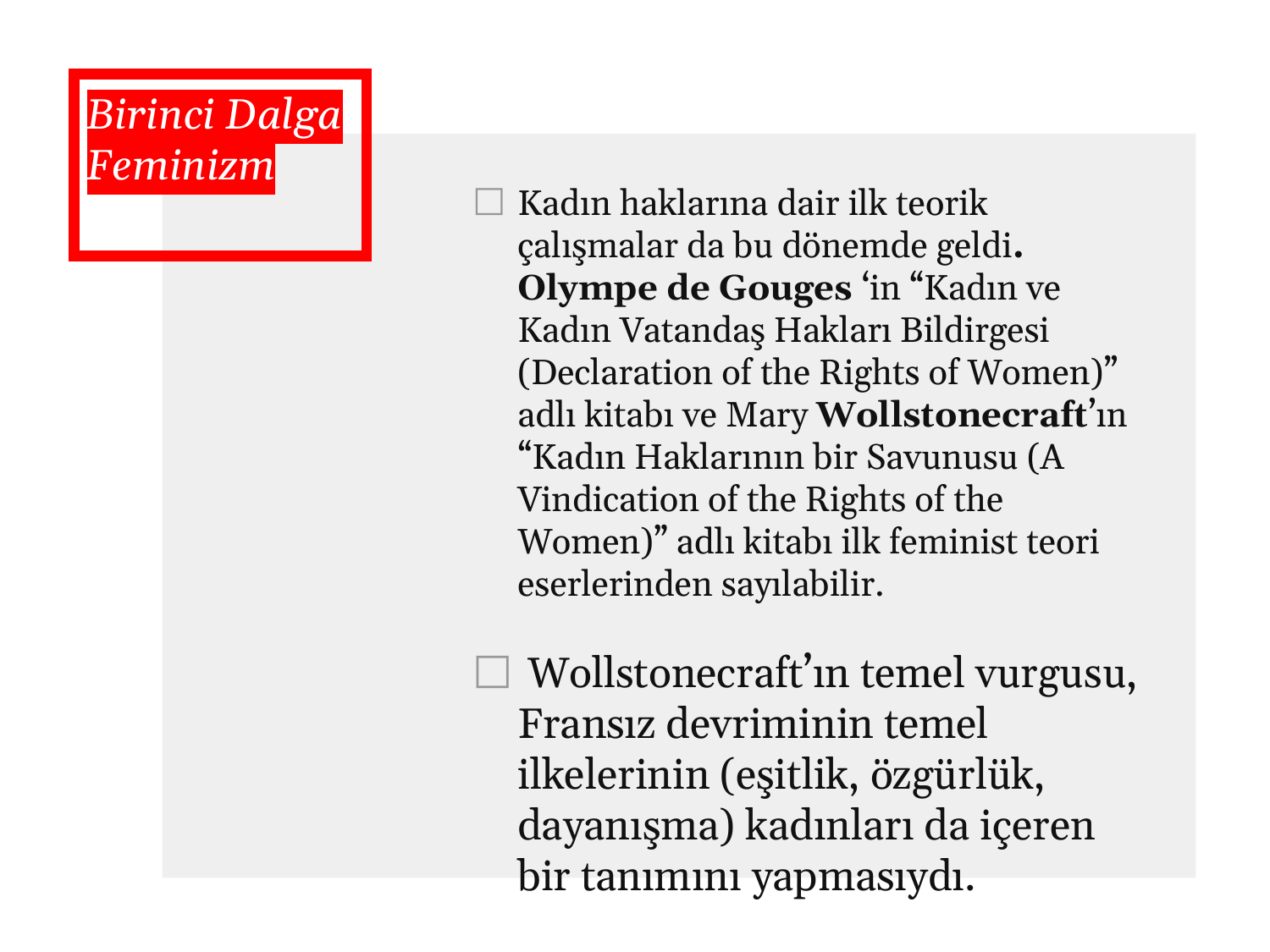

# Birinci Dalga Feminizm
Kadın haklarına dair ilk teorik çalışmalar da bu dönemde geldi. Olympe de Gouges ‘in “Kadın ve Kadın Vatandaş Hakları Bildirgesi (Declaration of the Rights of Women)” adlı kitabı ve Mary Wollstonecraft’ın “Kadın Haklarının bir Savunusu (A Vindication of the Rights of the Women)” adlı kitabı ilk feminist teori eserlerinden sayılabilir.

 Wollstonecraft’ın temel vurgusu, Fransız devriminin temel ilkelerinin (eşitlik, özgürlük, dayanışma) kadınları da içeren bir tanımını yapmasıydı.